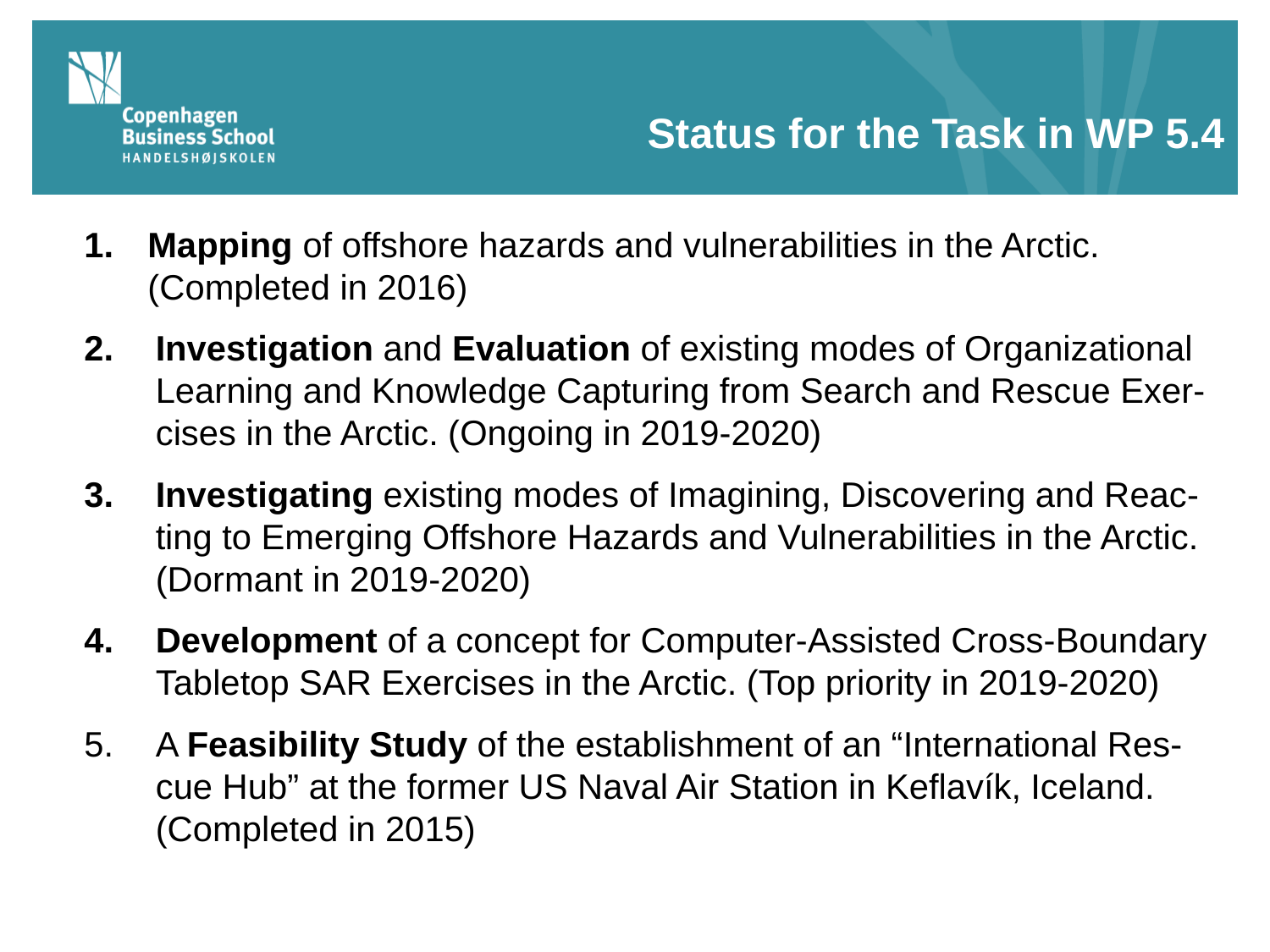

# Status for the Task in WP 5.4
Mapping of offshore hazards and vulnerabilities in the Arctic. (Completed in 2016)
Investigation and Evaluation of existing modes of Organizational Learning and Knowledge Capturing from Search and Rescue Exer-cises in the Arctic. (Ongoing in 2019-2020)
Investigating existing modes of Imagining, Discovering and Reac-ting to Emerging Offshore Hazards and Vulnerabilities in the Arctic. (Dormant in 2019-2020)
Development of a concept for Computer-Assisted Cross-Boundary Tabletop SAR Exercises in the Arctic. (Top priority in 2019-2020)
A Feasibility Study of the establishment of an “International Res-cue Hub” at the former US Naval Air Station in Keflavík, Iceland. (Completed in 2015)